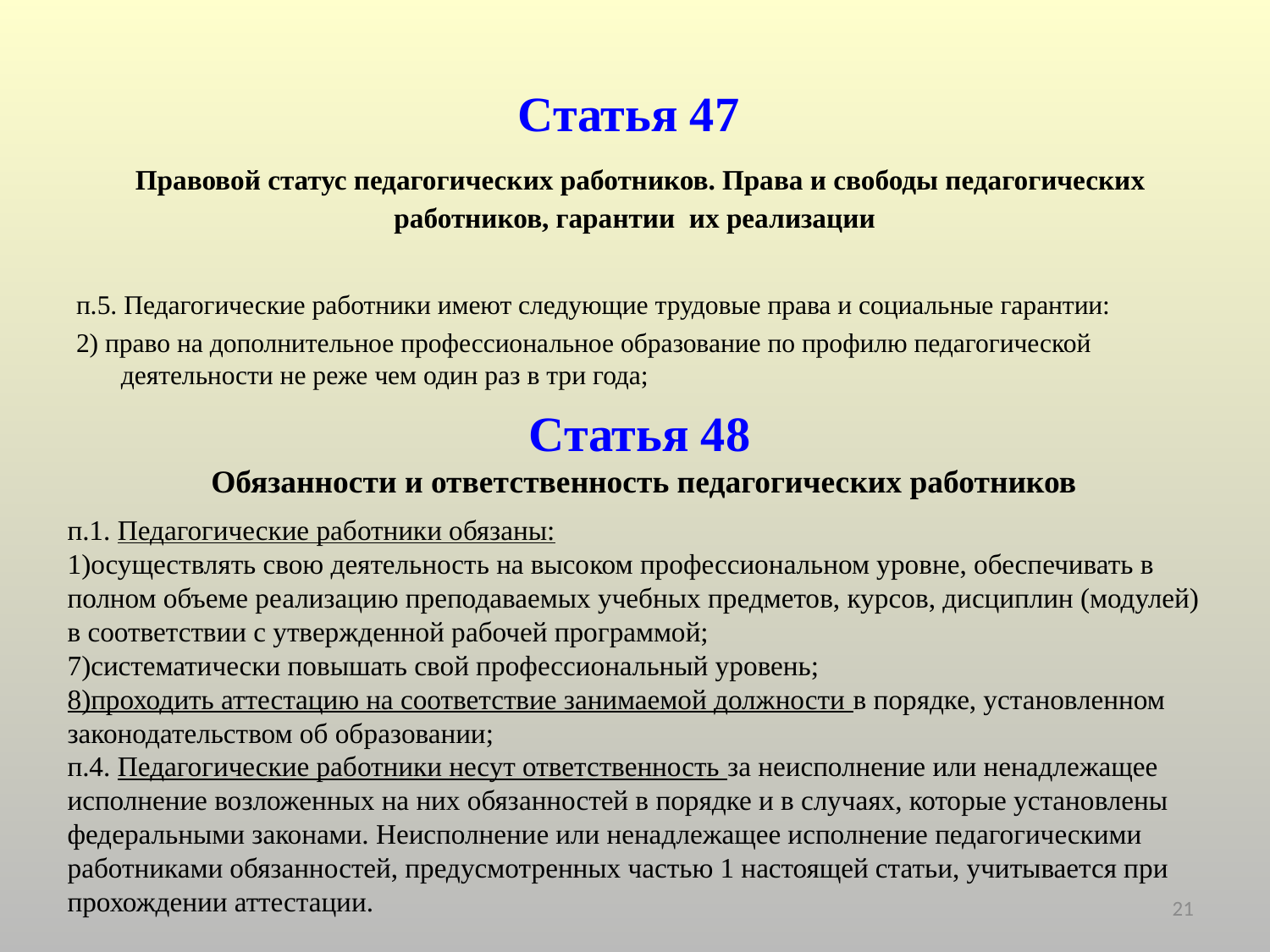

# Статья 47 Правовой статус педагогических работников. Права и свободы педагогических работников, гарантии  их реализации

п.5. Педагогические работники имеют следующие трудовые права и социальные гарантии:
2) право на дополнительное профессиональное образование по профилю педагогической деятельности не реже чем один раз в три года;

Статья 48
 Обязанности и ответственность педагогических работников
п.1. Педагогические работники обязаны:
1)осуществлять свою деятельность на высоком профессиональном уровне, обеспечивать в полном объеме реализацию преподаваемых учебных предметов, курсов, дисциплин (модулей) в соответствии с утвержденной рабочей программой;
7)систематически повышать свой профессиональный уровень;
8)проходить аттестацию на соответствие занимаемой должности в порядке, установленном законодательством об образовании;
п.4. Педагогические работники несут ответственность за неисполнение или ненадлежащее исполнение возложенных на них обязанностей в порядке и в случаях, которые установлены федеральными законами. Неисполнение или ненадлежащее исполнение педагогическими работниками обязанностей, предусмотренных частью 1 настоящей статьи, учитывается при прохождении аттестации.

21